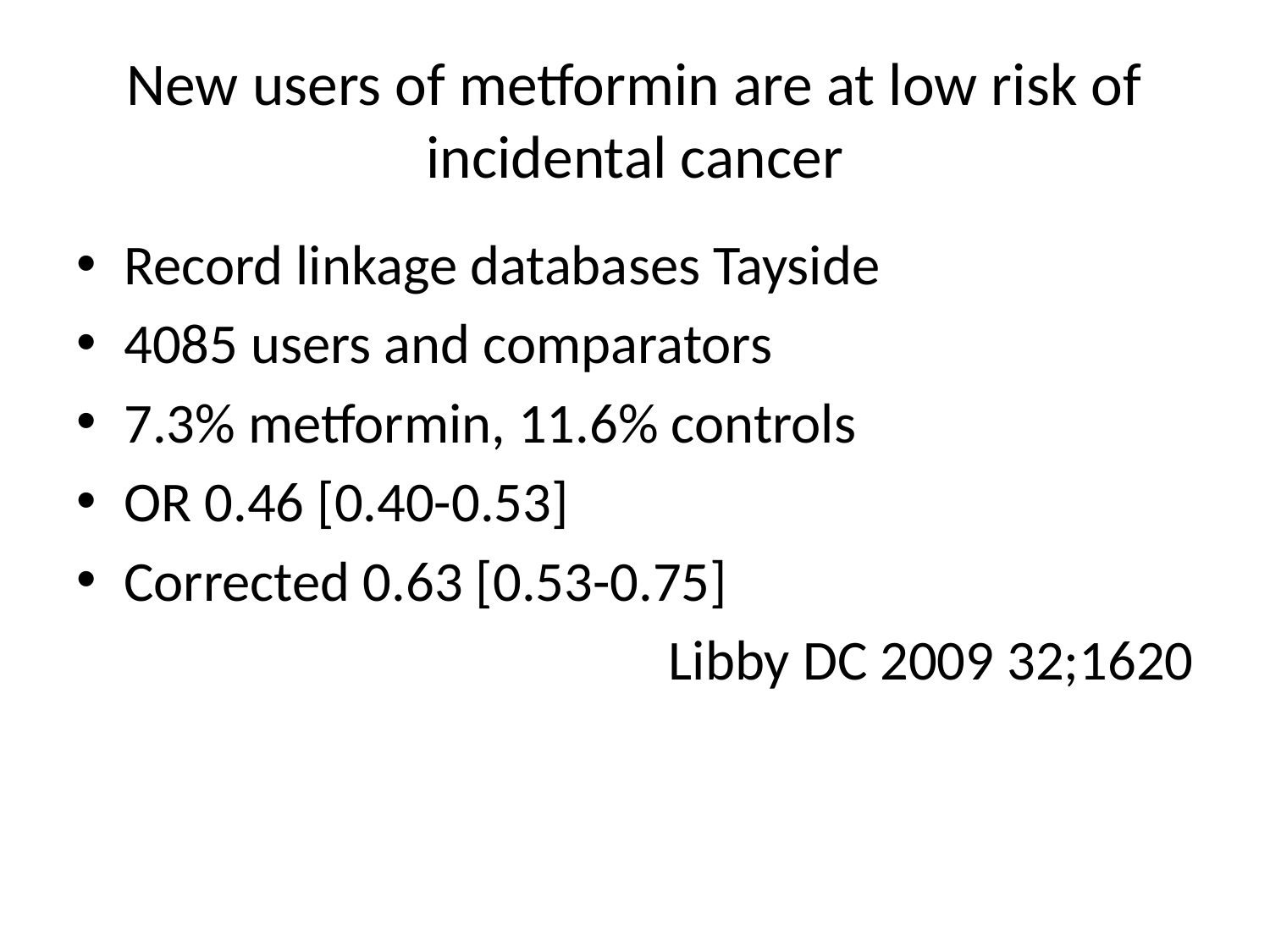

# New users of metformin are at low risk of incidental cancer
Record linkage databases Tayside
4085 users and comparators
7.3% metformin, 11.6% controls
OR 0.46 [0.40-0.53]
Corrected 0.63 [0.53-0.75]
Libby DC 2009 32;1620